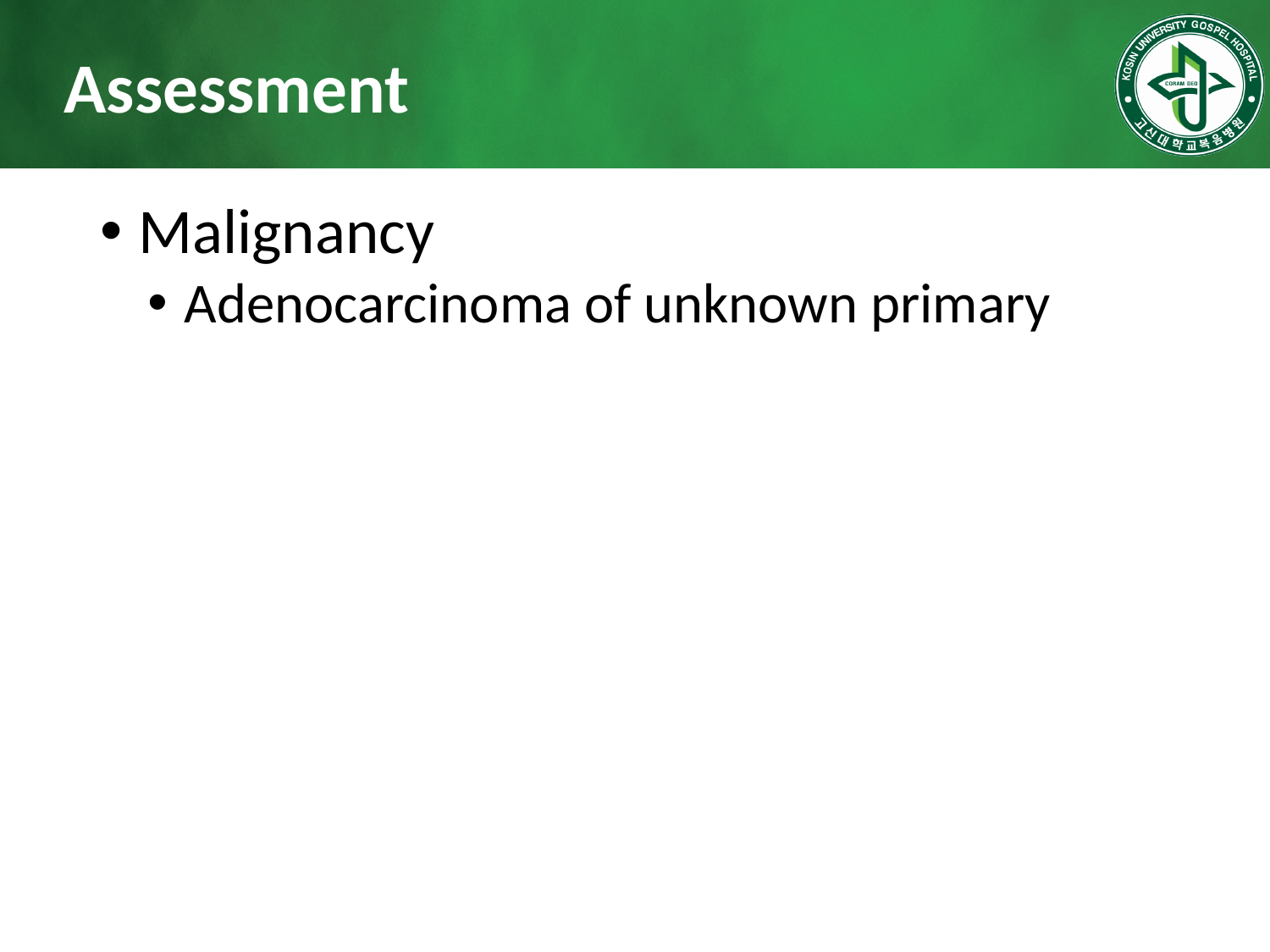

# Assessment
 Malignancy
 Adenocarcinoma of unknown primary